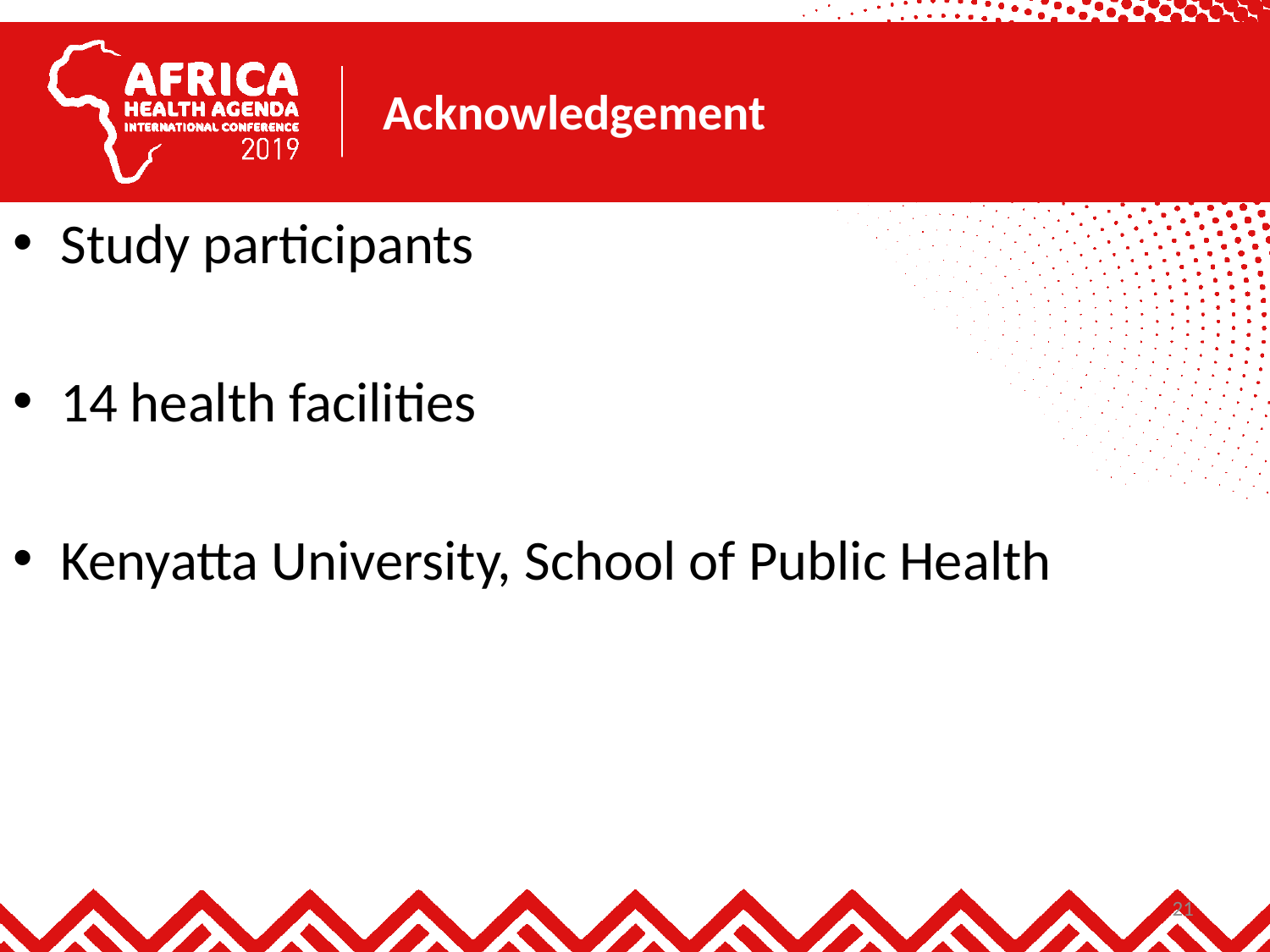

# Acknowledgement
Study participants

14 health facilities

Kenyatta University, School of Public Health
21